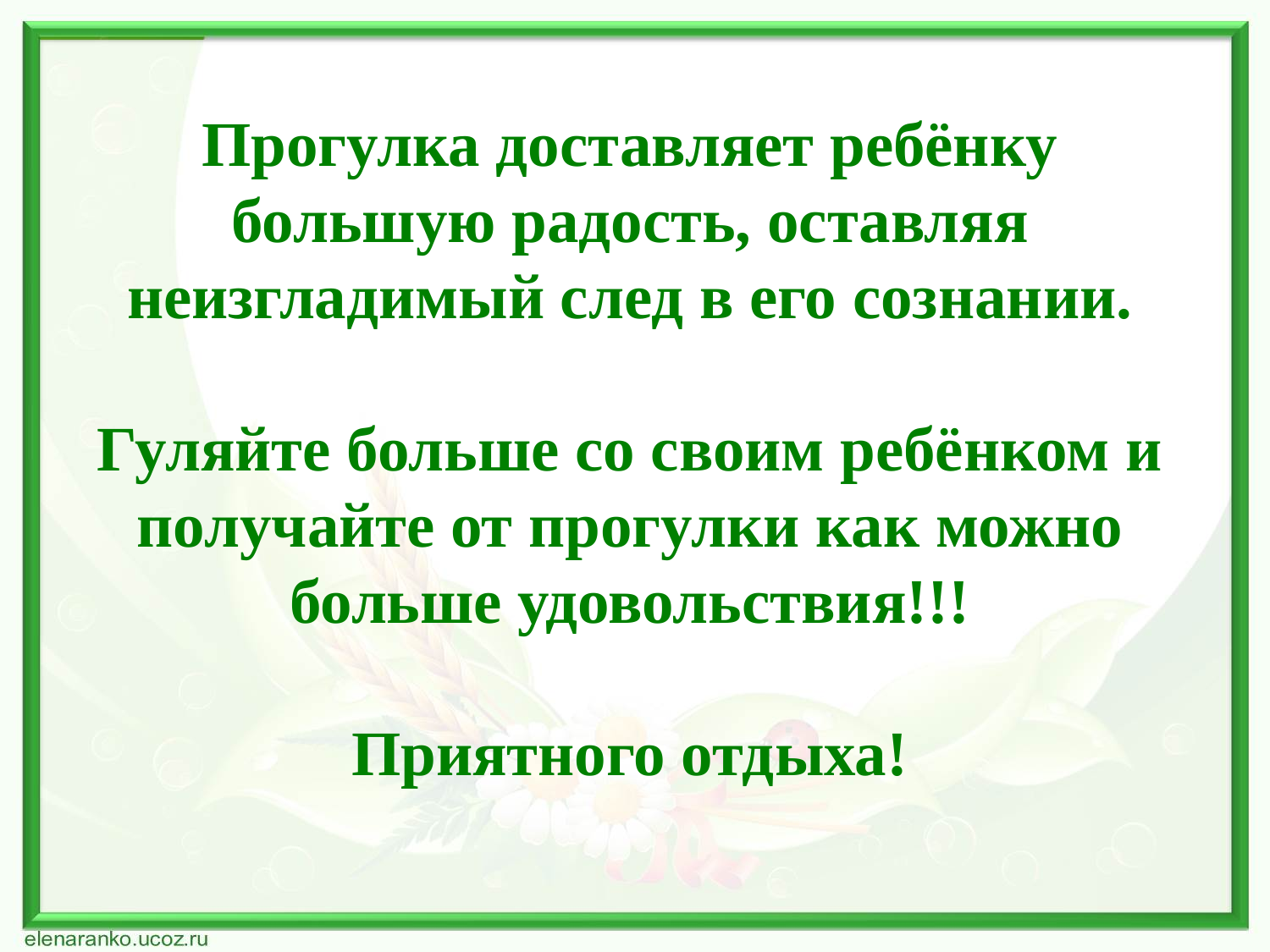

Прогулка доставляет ребёнку большую радость, оставляя неизгладимый след в его сознании.

Гуляйте больше со своим ребёнком и получайте от прогулки как можно больше удовольствия!!!

Приятного отдыха!